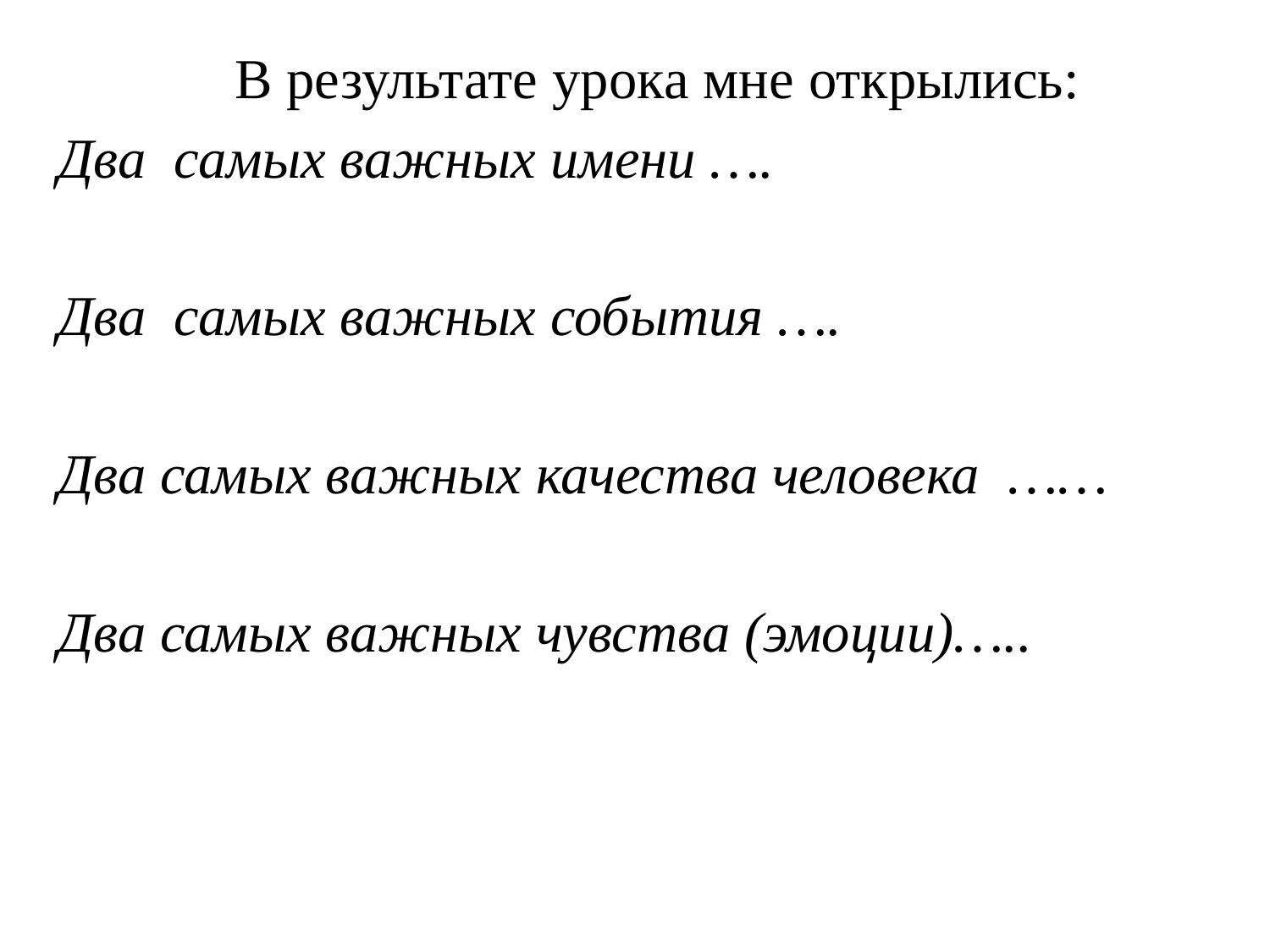

В результате урока мне открылись:
Два  самых важных имени ….

Два  самых важных события ….

Два самых важных качества человека  ……

Два самых важных чувства (эмоции)…..